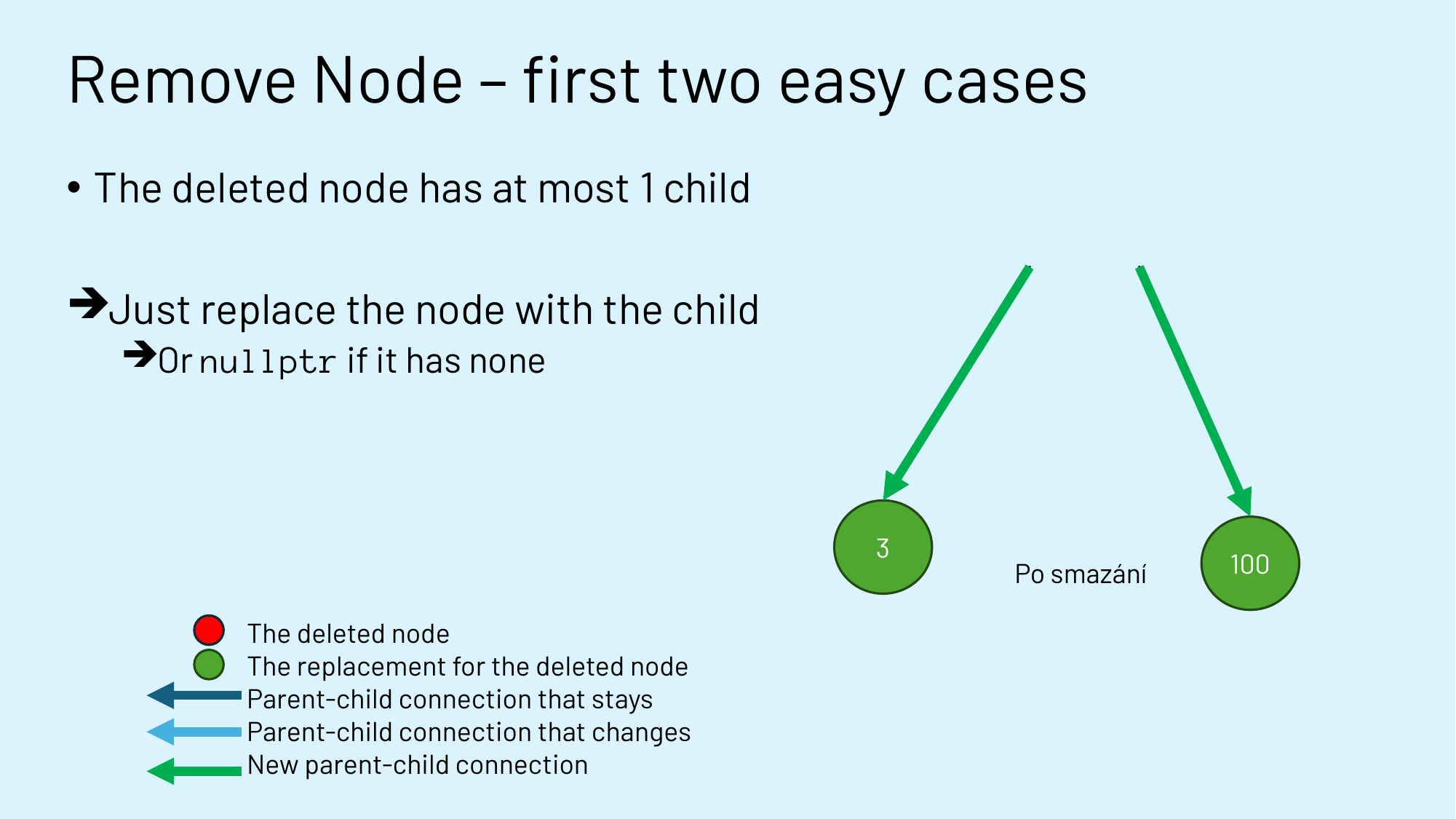

# Remove Node – first two easy cases
The deleted node has at most 1 child

Just replace the node with the child
Or nullptr if it has none

3
100
Po smazání
The deleted node
The replacement for the deleted node
Parent-child connection that stays
Parent-child connection that changes
New parent-child connection